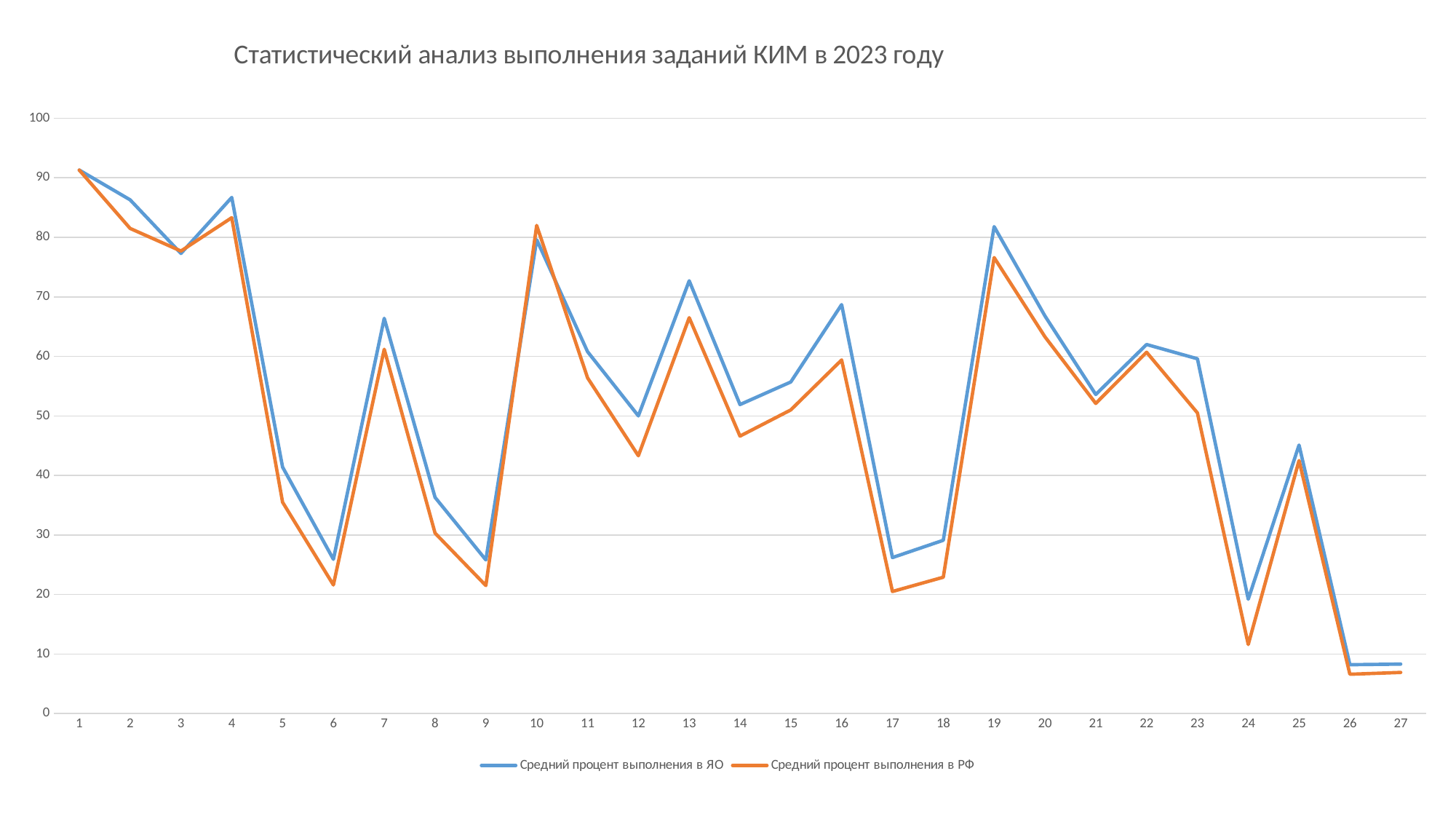

### Chart: Статистический анализ выполнения заданий КИМ в 2023 году

| Category | Средний процент выполнения в ЯО | Средний процент выполнения в РФ |
|---|---|---|
| 1 | 91.3 | 91.3 |
| 2 | 86.3 | 81.5 |
| 3 | 77.3 | 77.7 |
| 4 | 86.7 | 83.3 |
| 5 | 41.4 | 35.5 |
| 6 | 25.9 | 21.6 |
| 7 | 66.4 | 61.2 |
| 8 | 36.3 | 30.3 |
| 9 | 25.8 | 21.5 |
| 10 | 79.6 | 82.0 |
| 11 | 60.8 | 56.4 |
| 12 | 50.0 | 43.3 |
| 13 | 72.7 | 66.5 |
| 14 | 51.9 | 46.6 |
| 15 | 55.7 | 51.0 |
| 16 | 68.7 | 59.4 |
| 17 | 26.2 | 20.5 |
| 18 | 29.1 | 22.9 |
| 19 | 81.8 | 76.6 |
| 20 | 66.8 | 63.3 |
| 21 | 53.6 | 52.1 |
| 22 | 62.0 | 60.7 |
| 23 | 59.6 | 50.5 |
| 24 | 19.2 | 11.6 |
| 25 | 45.1 | 42.5 |
| 26 | 8.2 | 6.6 |
| 27 | 8.3 | 6.9 |